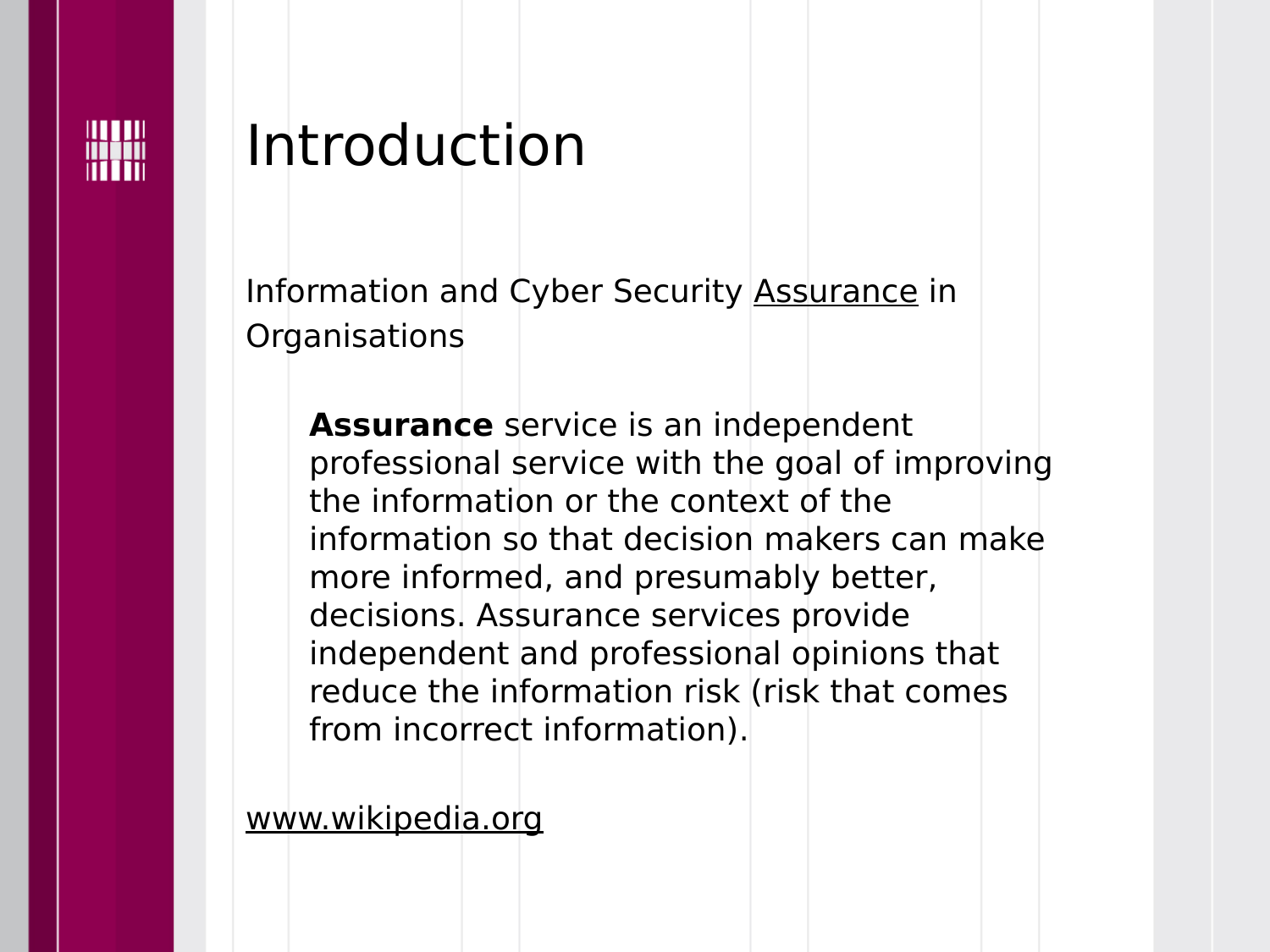

# Introduction
Information and Cyber Security Assurance in
Organisations

Assurance service is an independent professional service with the goal of improving the information or the context of the information so that decision makers can make more informed, and presumably better, decisions. Assurance services provide independent and professional opinions that reduce the information risk (risk that comes from incorrect information).

www.wikipedia.org